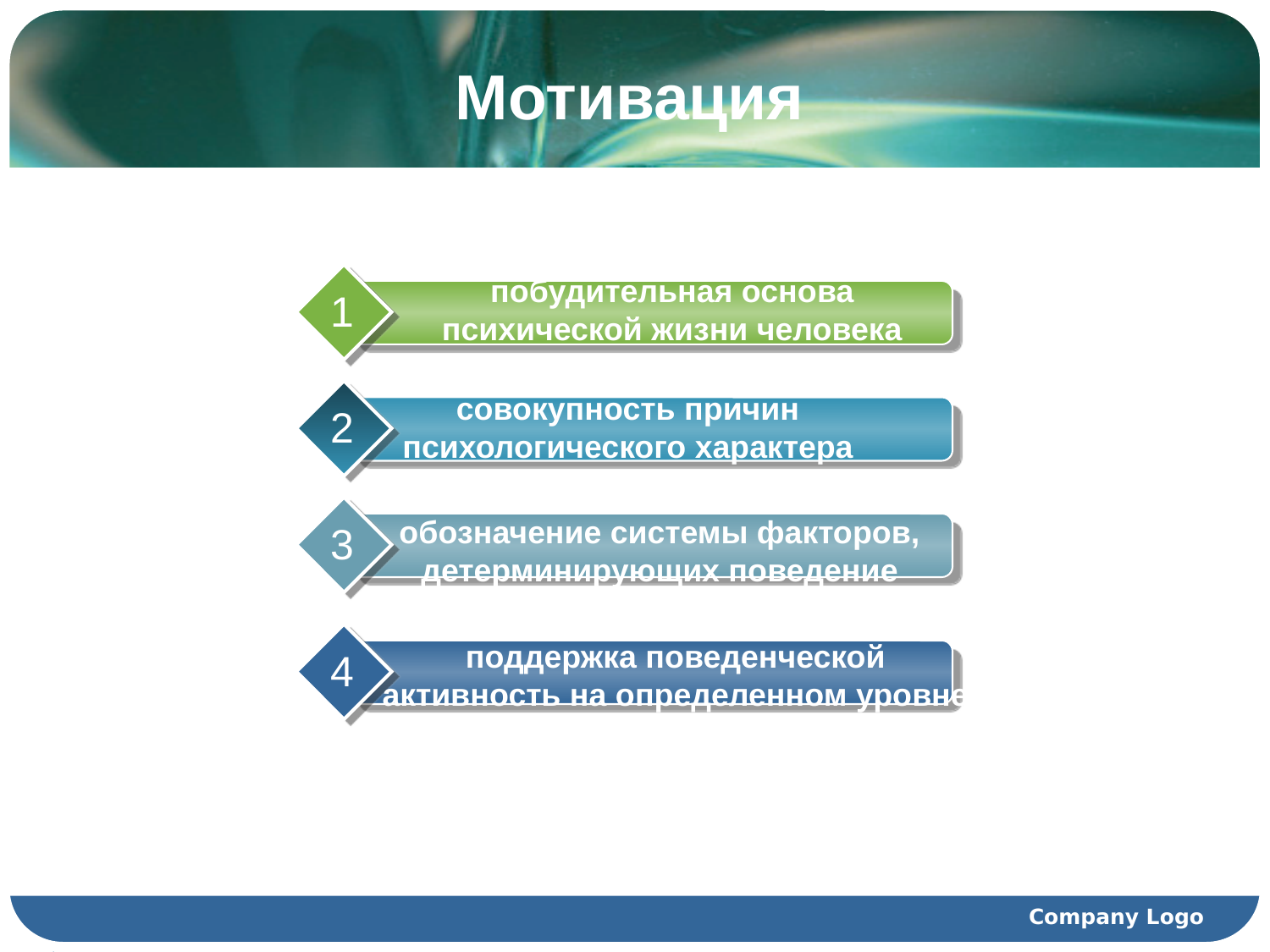

# Мотивация

побудительная основа психической жизни человека
1

совокупность причин психологического характера
2

обозначение системы факторов, детерминирующих поведение
3

поддержка поведенческой активность на определенном уровне
4

Company Logo